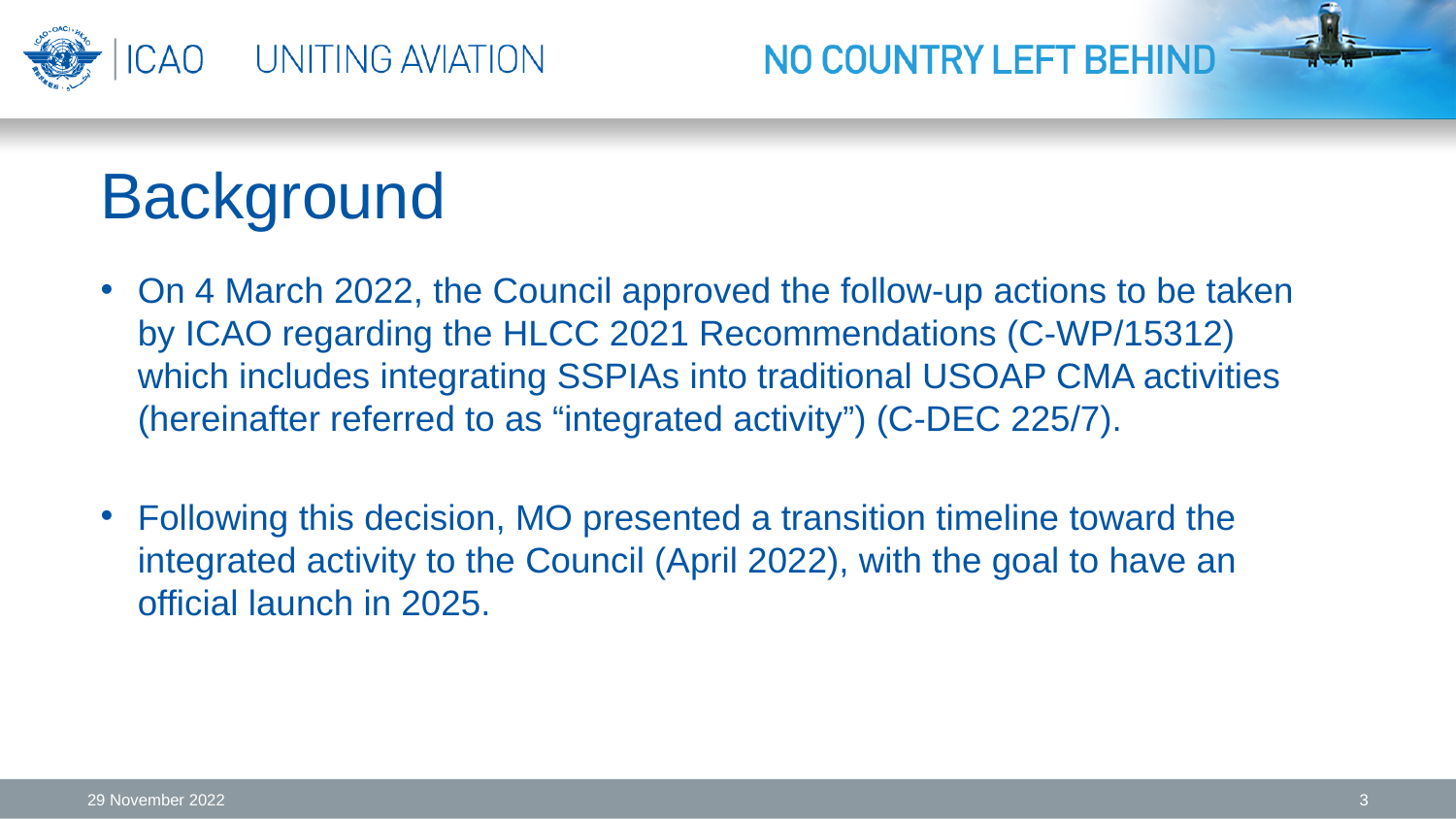

# Background
On 4 March 2022, the Council approved the follow-up actions to be taken by ICAO regarding the HLCC 2021 Recommendations (C-WP/15312) which includes integrating SSPIAs into traditional USOAP CMA activities (hereinafter referred to as “integrated activity”) (C-DEC 225/7).

Following this decision, MO presented a transition timeline toward the integrated activity to the Council (April 2022), with the goal to have an official launch in 2025.

29 November 2022
3